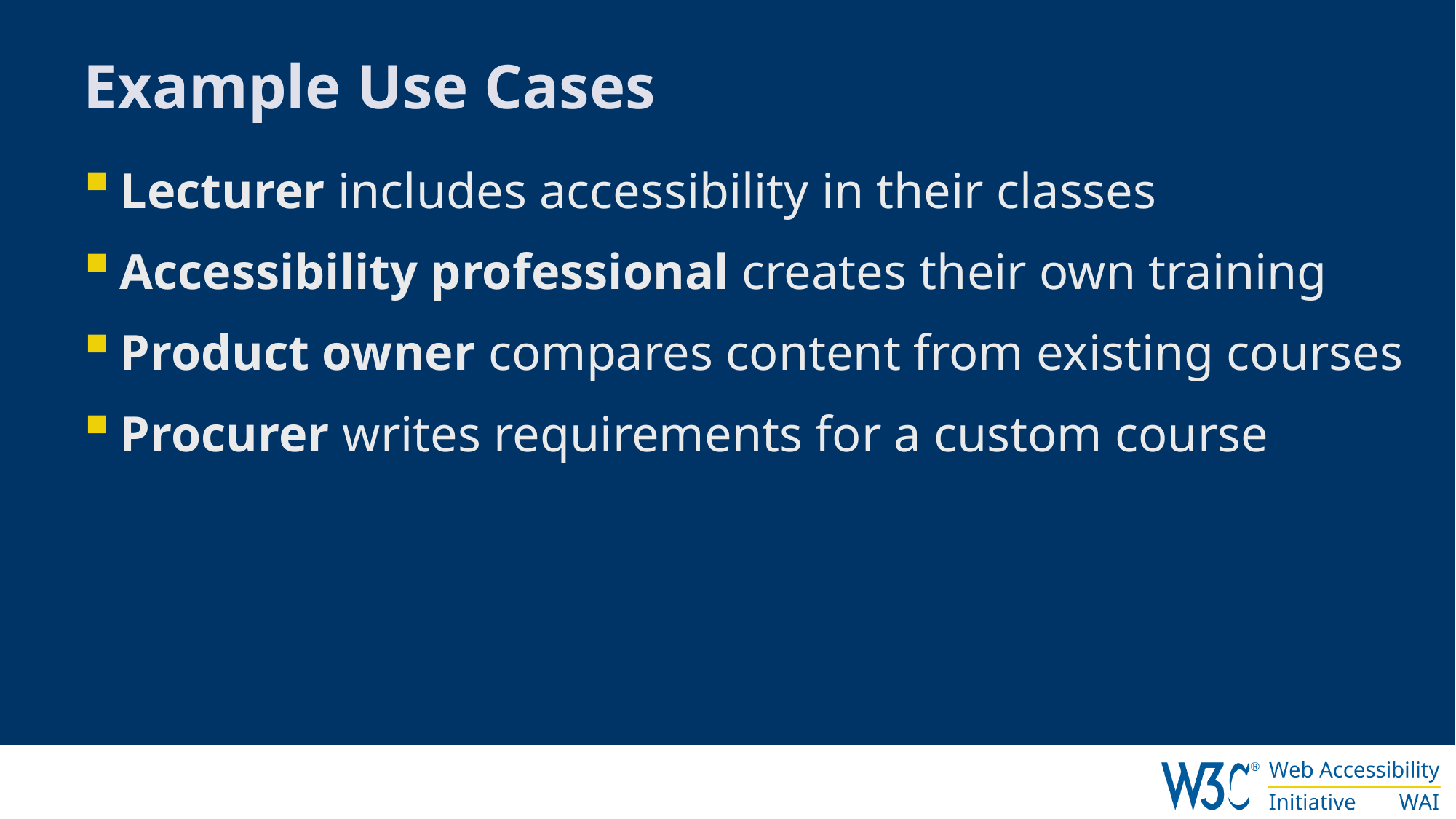

# Example Use Cases
Lecturer includes accessibility in their classes
Accessibility professional creates their own training
Product owner compares content from existing courses
Procurer writes requirements for a custom course